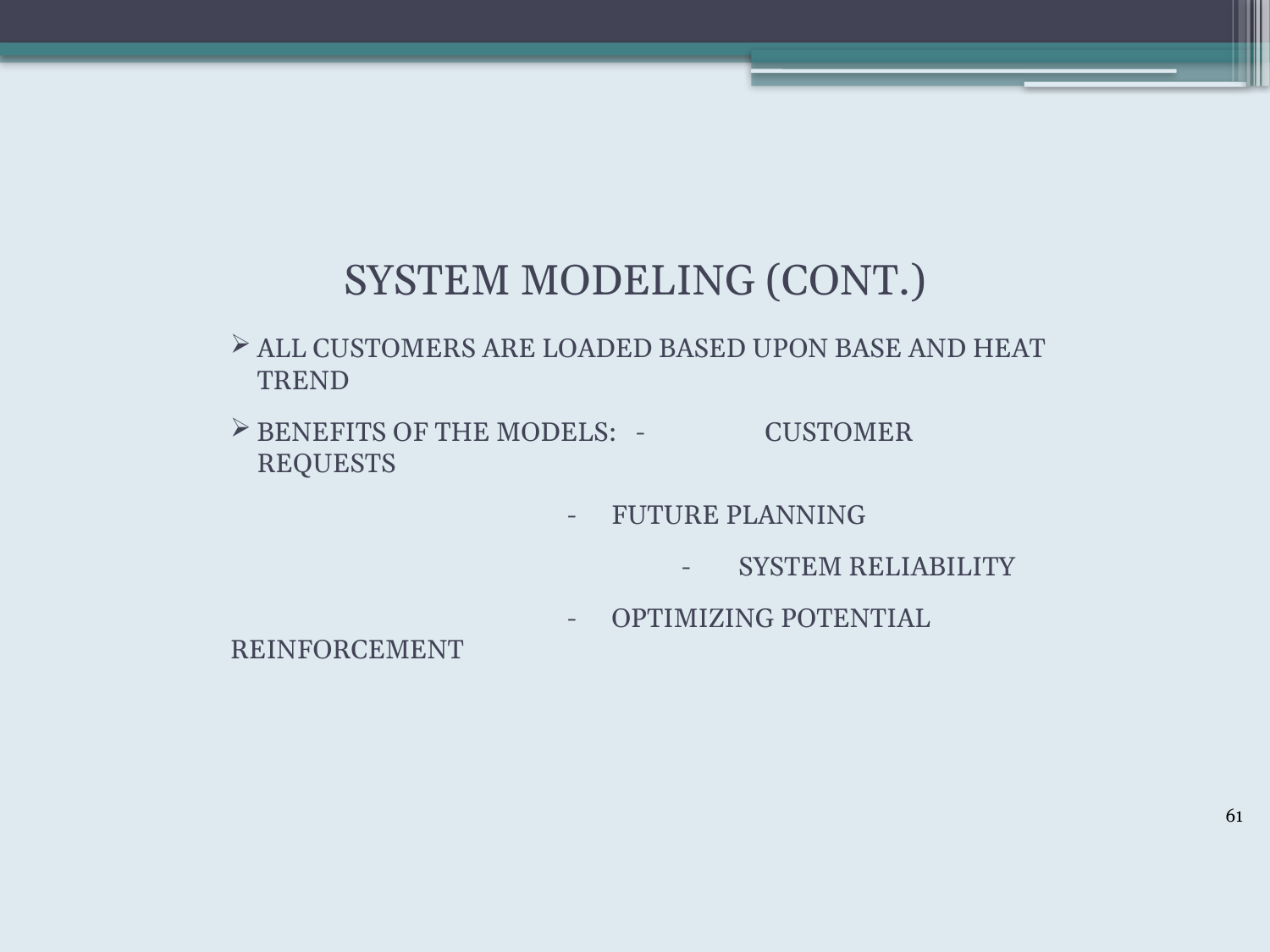

# System Modeling (cont.)
All customers are loaded based upon base and heat trend
Benefits of the models:   -	customer requests
                                                     -	future planning
     			           -	system reliability
                                                     -	optimizing potential reinforcement

61